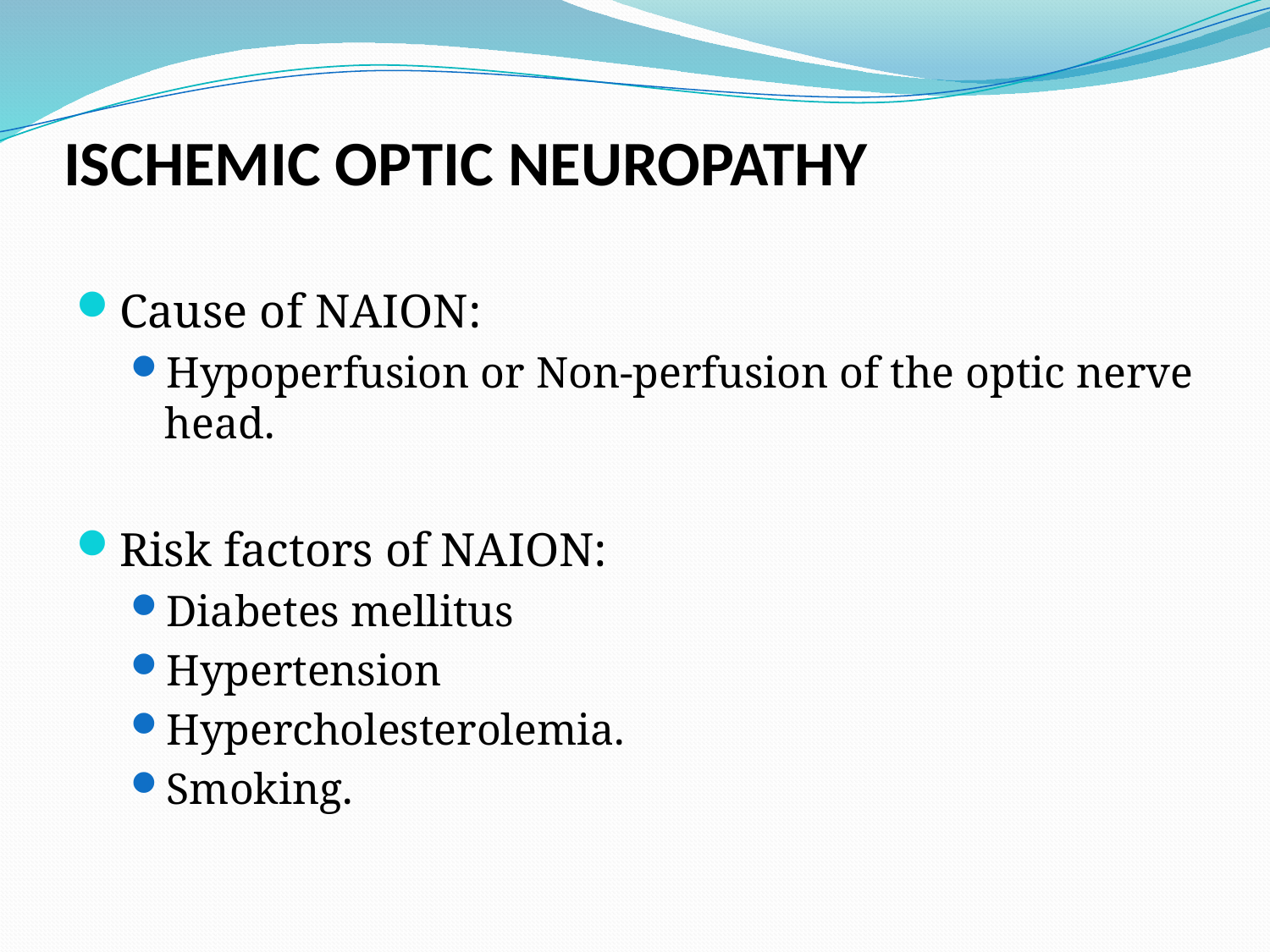

# ISCHEMIC OPTIC NEUROPATHY
Cause of NAION:
Hypoperfusion or Non-perfusion of the optic nerve head.

Risk factors of NAION:
Diabetes mellitus
Hypertension
Hypercholesterolemia.
Smoking.